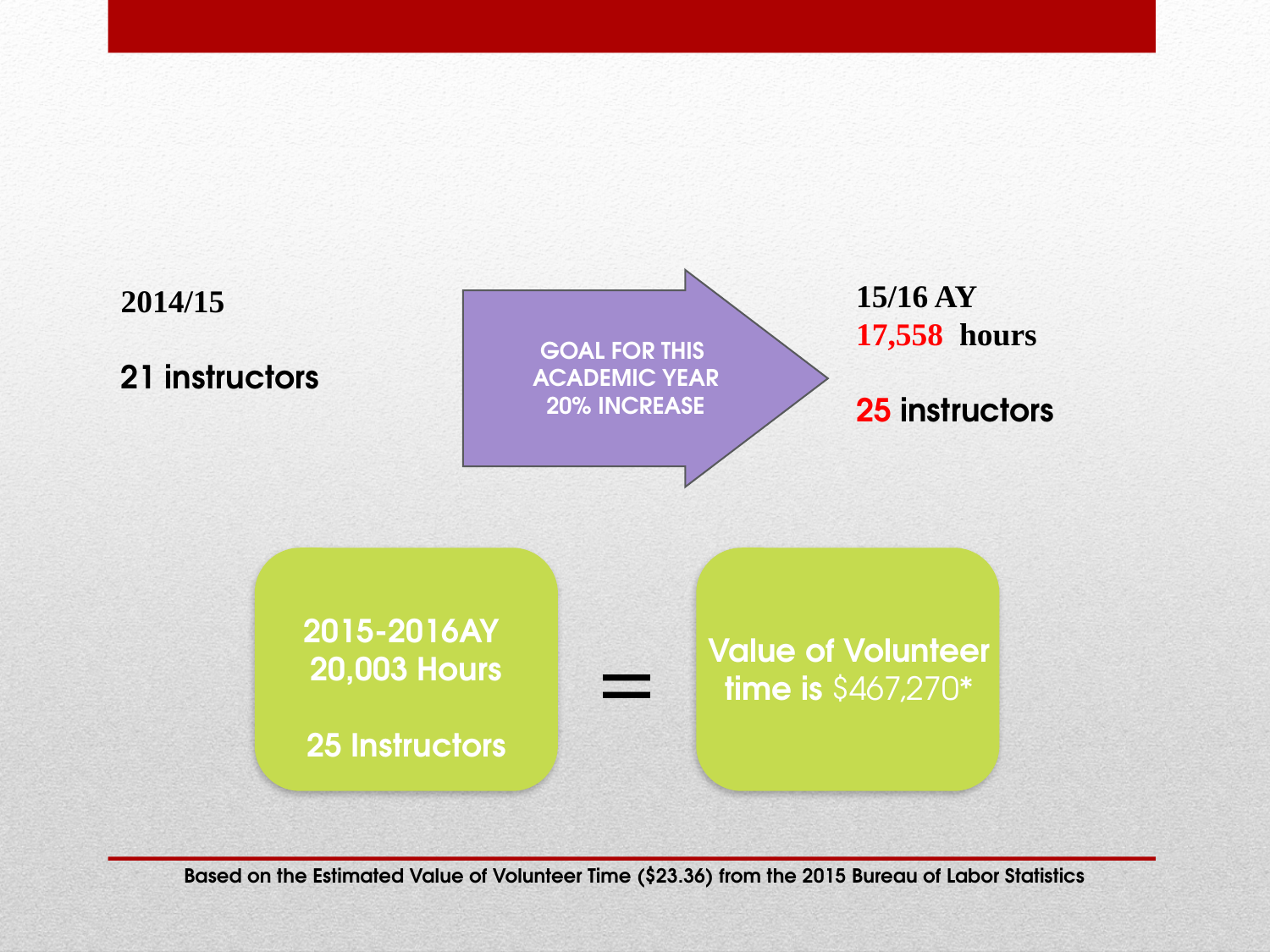

15/16 AY
17,558  hours

25 instructors
2014/15

21 instructors
GOAL FOR THIS
ACADEMIC YEAR
20% INCREASE

2015-2016AY
20,003 Hours

25 Instructors
=
Value of Volunteer time is $467,270*
Based on the Estimated Value of Volunteer Time ($23.36) from the 2015 Bureau of Labor Statistics